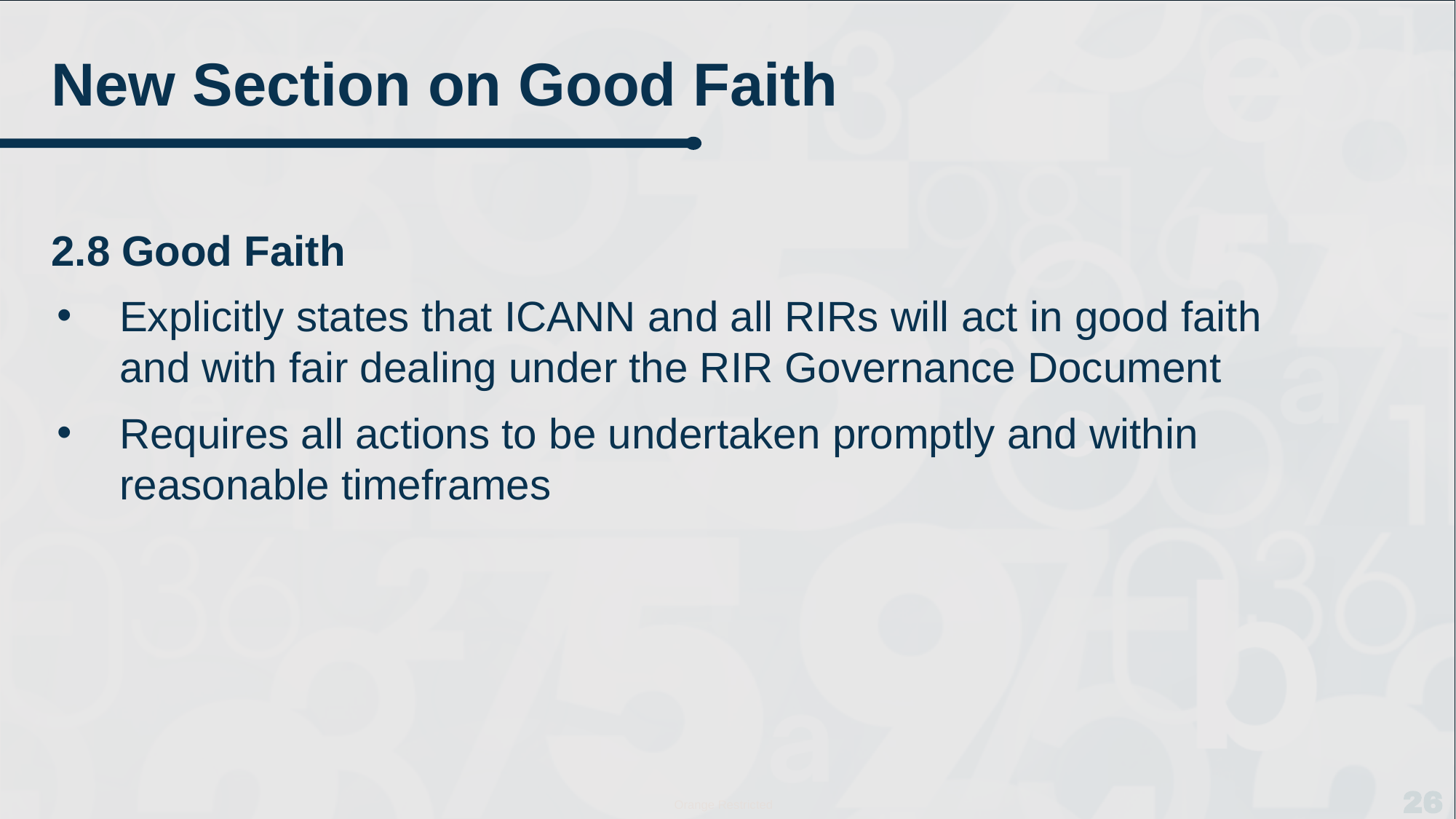

# New Section on Good Faith
2.8 Good Faith
Explicitly states that ICANN and all RIRs will act in good faith and with fair dealing under the RIR Governance Document
Requires all actions to be undertaken promptly and within reasonable timeframes